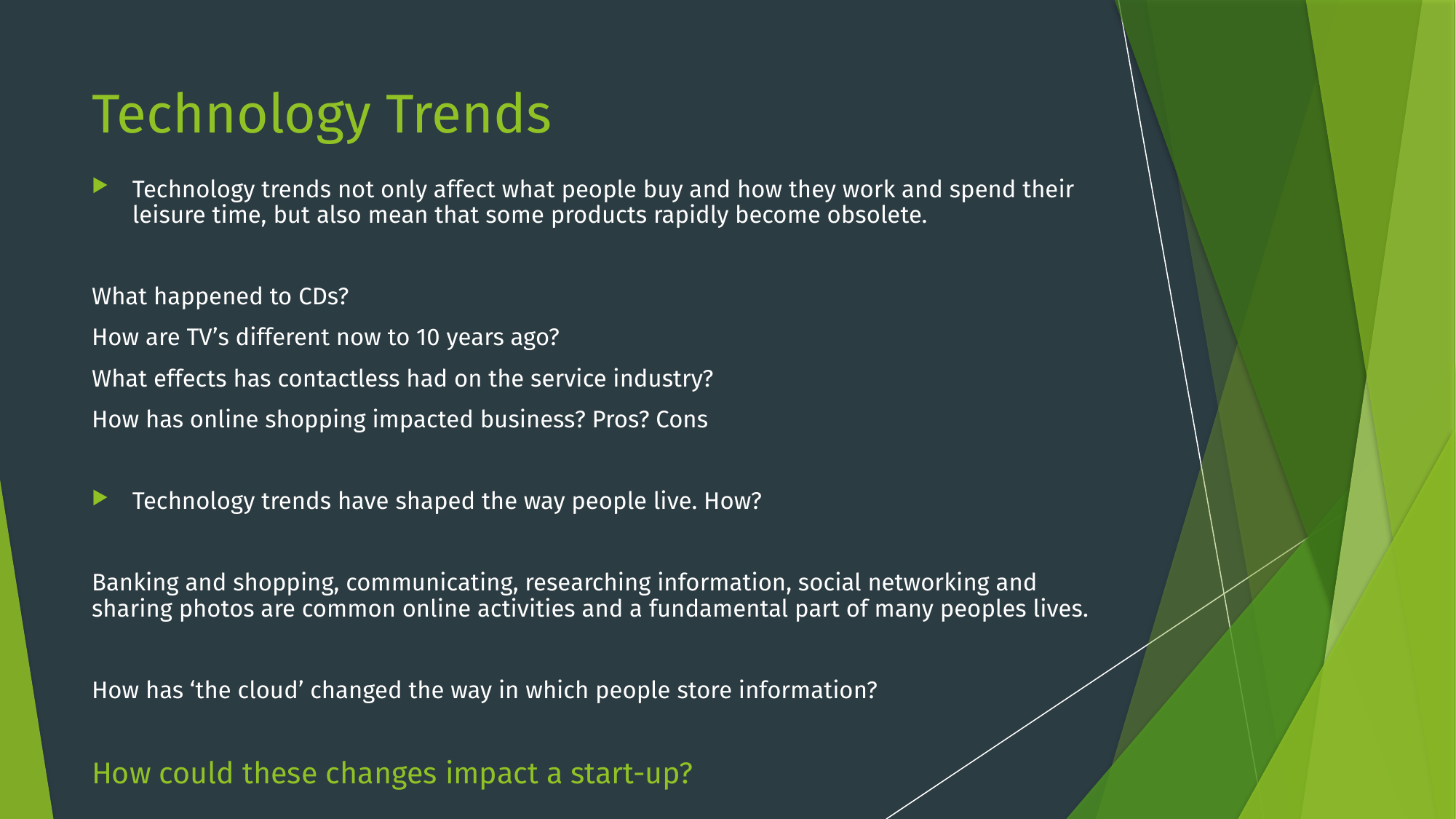

# Technology Trends
Technology trends not only affect what people buy and how they work and spend their leisure time, but also mean that some products rapidly become obsolete.

What happened to CDs?
How are TV’s different now to 10 years ago?
What effects has contactless had on the service industry?
How has online shopping impacted business? Pros? Cons

Technology trends have shaped the way people live. How?

Banking and shopping, communicating, researching information, social networking and sharing photos are common online activities and a fundamental part of many peoples lives.

How has ‘the cloud’ changed the way in which people store information?

How could these changes impact a start-up?